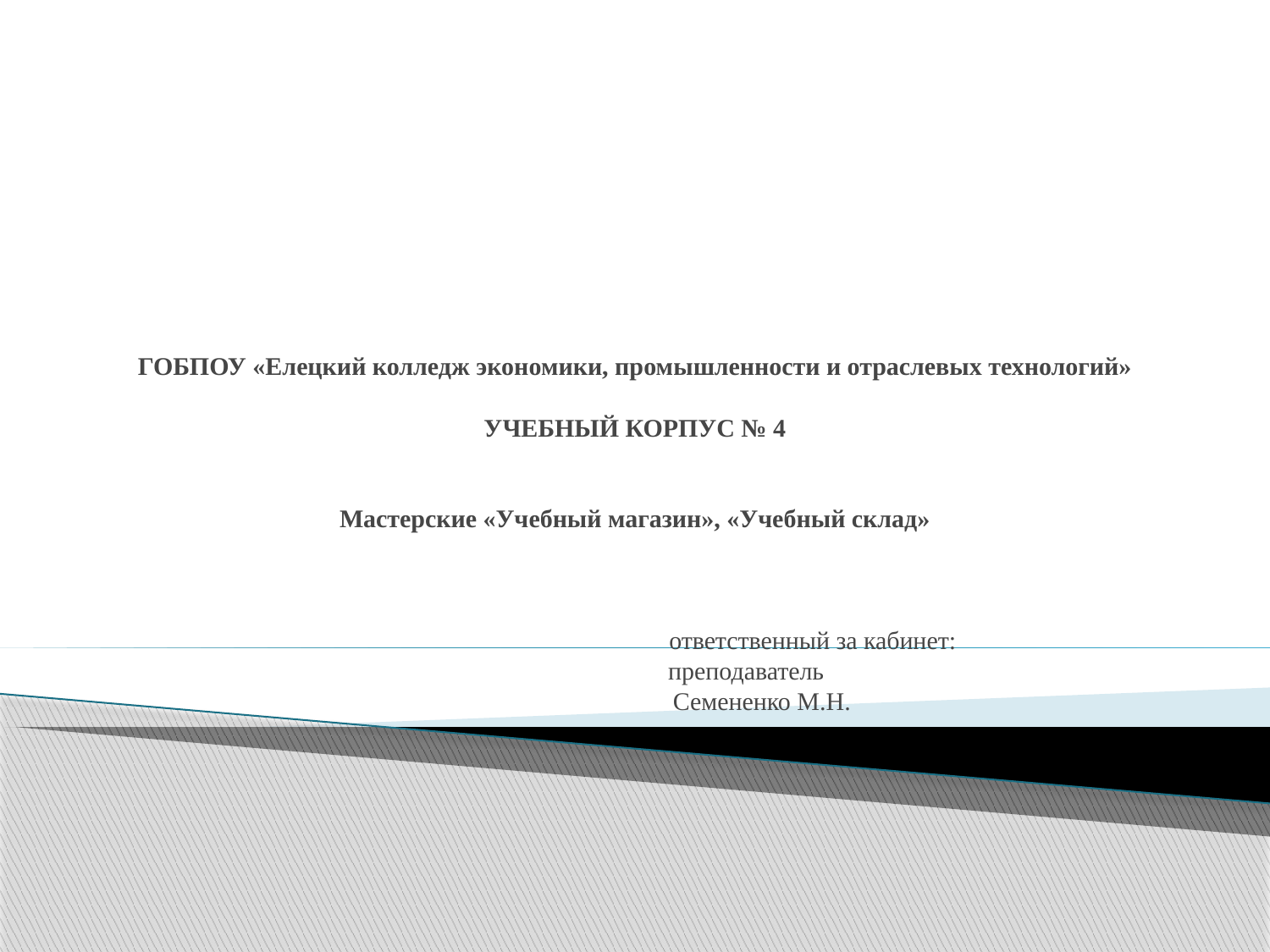

# ГОБПОУ «Елецкий колледж экономики, промышленности и отраслевых технологий» УЧЕБНЫЙ КОРПУС № 4 Мастерские «Учебный магазин», «Учебный склад» ответственный за кабинет: преподаватель Семененко М.Н.